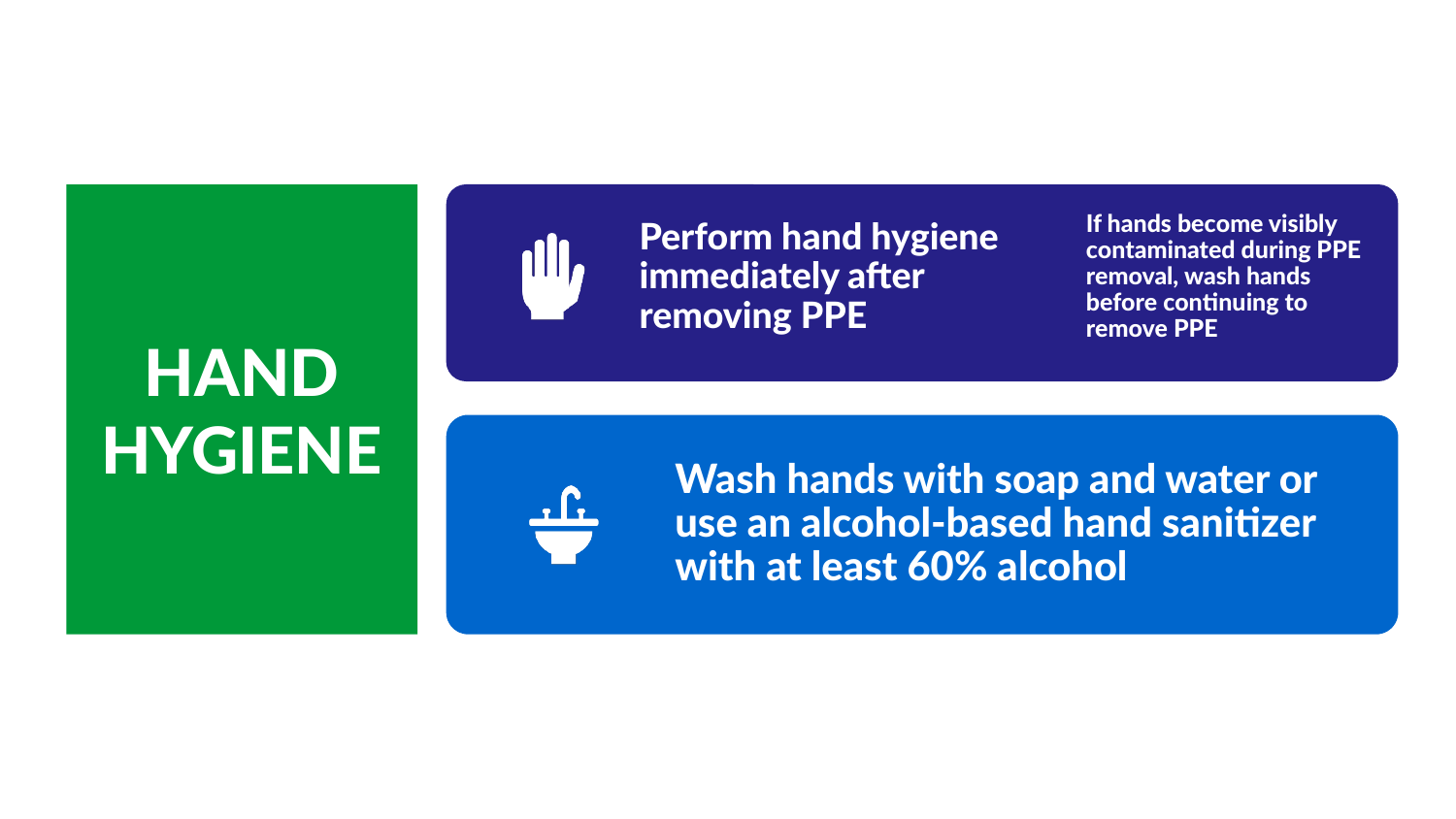

HAND HYGIENE

Perform hand hygiene immediately after removing PPE
If hands become visibly contaminated during PPE removal, wash hands before continuing to remove PPE

Wash hands with soap and water or use an alcohol-based hand sanitizer with at least 60% alcohol